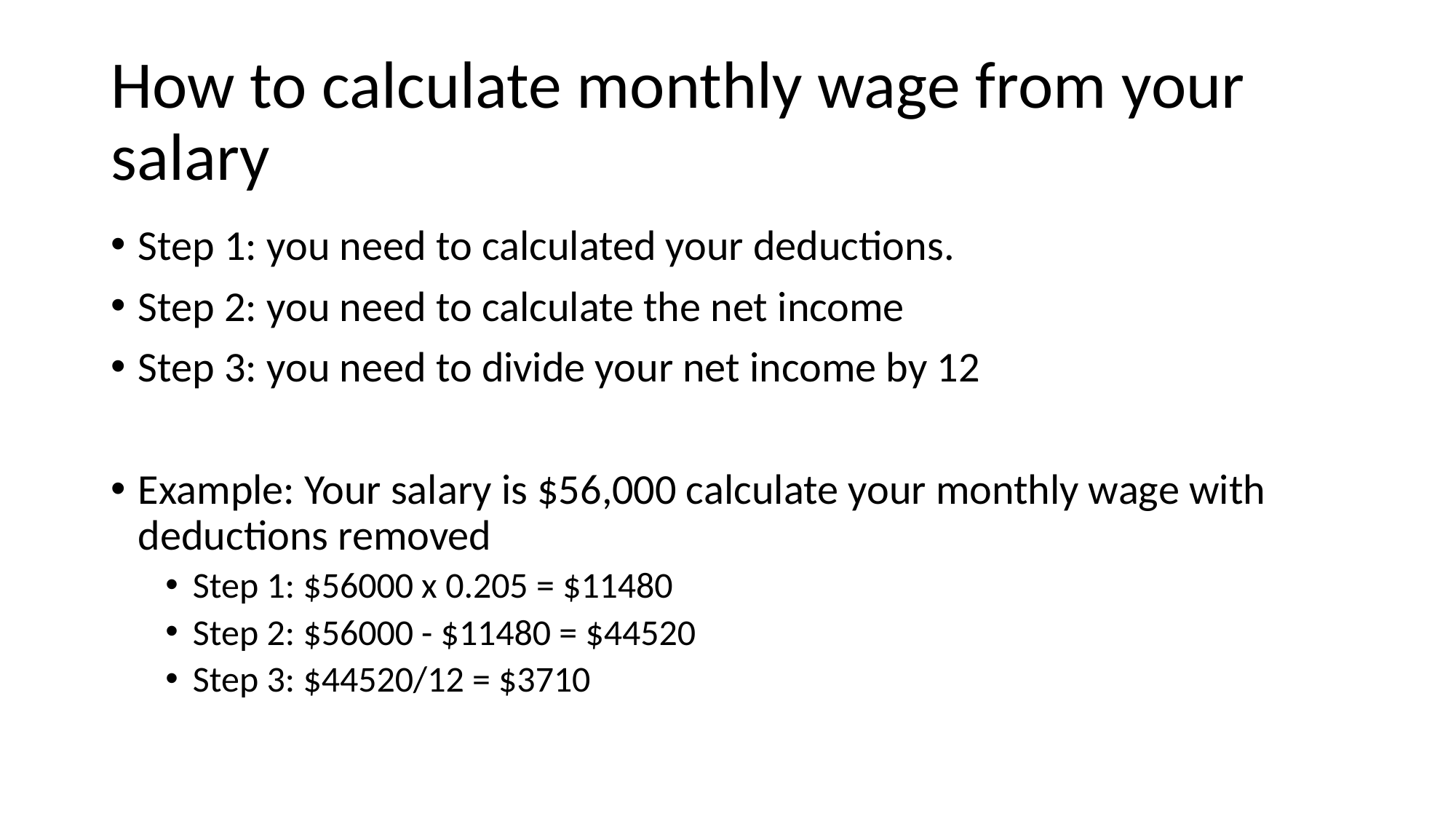

# How to calculate monthly wage from your salary
Step 1: you need to calculated your deductions.
Step 2: you need to calculate the net income
Step 3: you need to divide your net income by 12

Example: Your salary is $56,000 calculate your monthly wage with deductions removed
Step 1: $56000 x 0.205 = $11480
Step 2: $56000 - $11480 = $44520
Step 3: $44520/12 = $3710